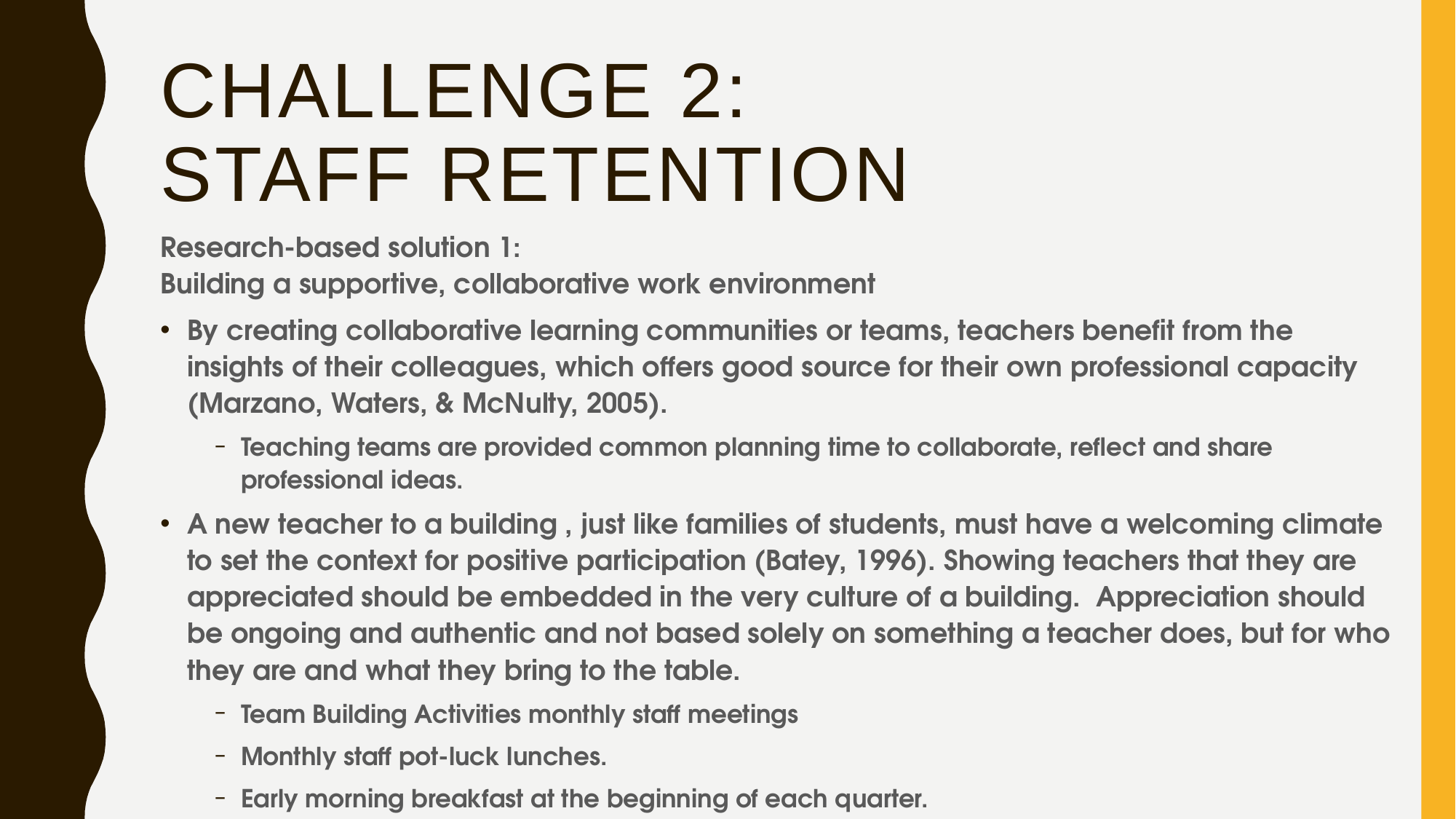

# Challenge 2: Staff Retention
Research-based solution 1:
Building a supportive, collaborative work environment
By creating collaborative learning communities or teams, teachers benefit from the insights of their colleagues, which offers good source for their own professional capacity (Marzano, Waters, & McNulty, 2005).
Teaching teams are provided common planning time to collaborate, reflect and share professional ideas.
A new teacher to a building , just like families of students, must have a welcoming climate to set the context for positive participation (Batey, 1996). Showing teachers that they are appreciated should be embedded in the very culture of a building.  Appreciation should be ongoing and authentic and not based solely on something a teacher does, but for who they are and what they bring to the table.
Team Building Activities monthly staff meetings
Monthly staff pot-luck lunches.
Early morning breakfast at the beginning of each quarter.